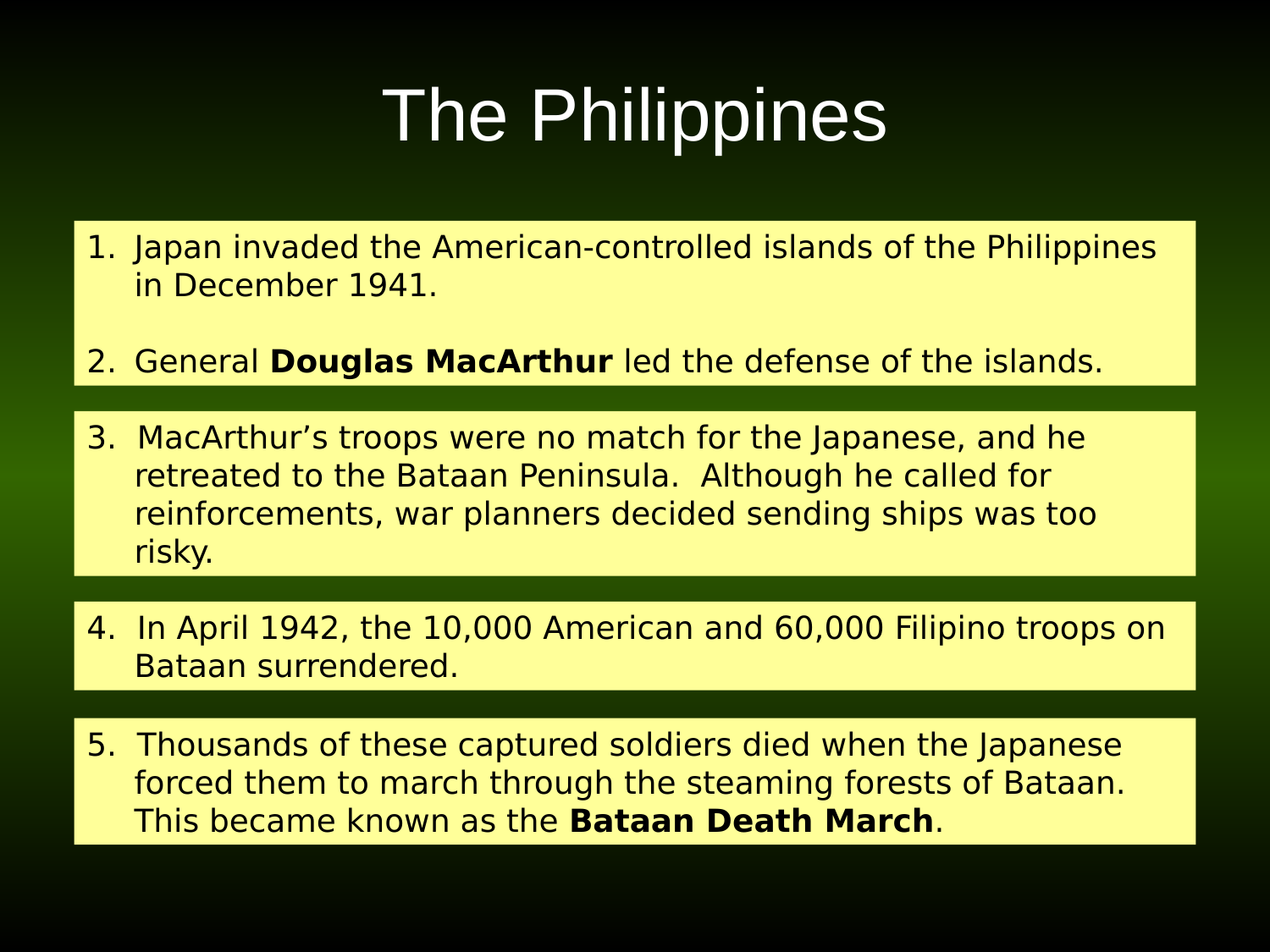

# The Philippines
Japan invaded the American-controlled islands of the Philippines in December 1941.

General Douglas MacArthur led the defense of the islands.
3.  MacArthur’s troops were no match for the Japanese, and he retreated to the Bataan Peninsula.  Although he called for reinforcements, war planners decided sending ships was too risky.
4.  In April 1942, the 10,000 American and 60,000 Filipino troops on Bataan surrendered.
5.  Thousands of these captured soldiers died when the Japanese forced them to march through the steaming forests of Bataan.  This became known as the Bataan Death March.